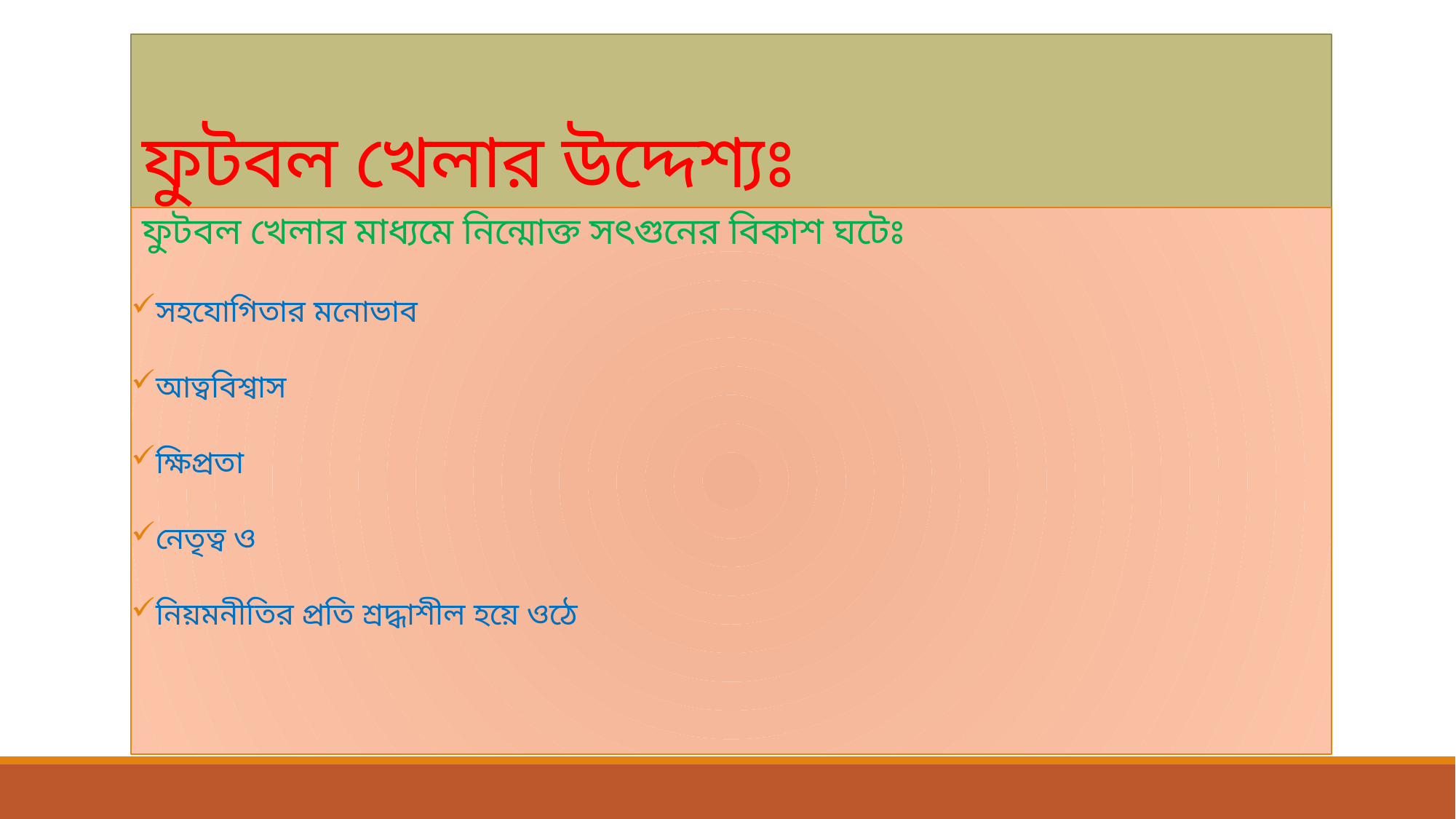

# ফুটবল খেলার উদ্দেশ্যঃ
ফুটবল খেলার মাধ্যমে নিন্মোক্ত সৎগুনের বিকাশ ঘটেঃ
সহযোগিতার মনোভাব
আত্ববিশ্বাস
ক্ষিপ্রতা
নেতৃত্ব ও
নিয়মনীতির প্রতি শ্রদ্ধাশীল হয়ে ওঠে